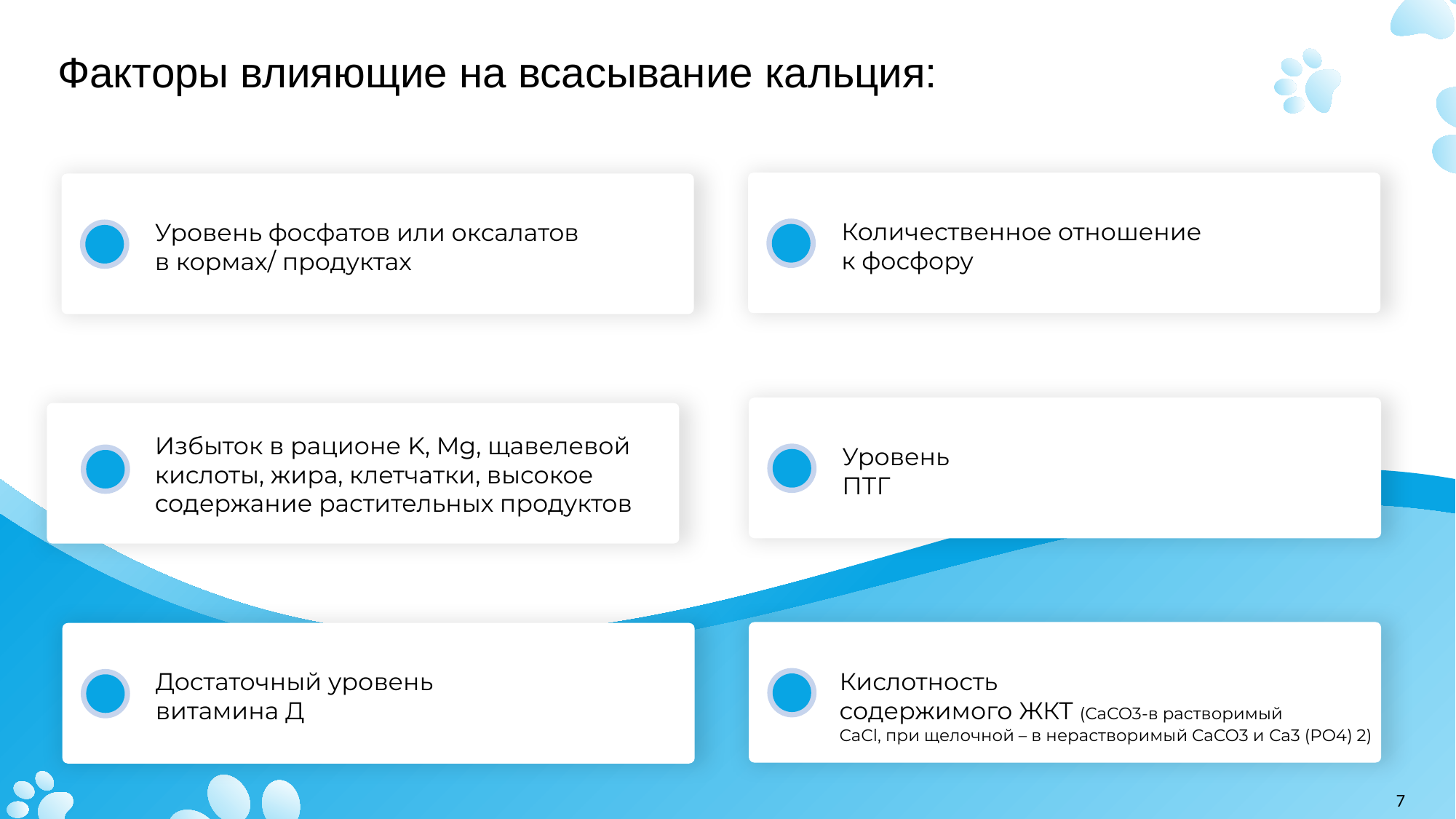

Факторы влияющие на всасывание кальция:

Количественное отношение
к фосфору
Уровень фосфатов или оксалатов
в кормах/ продуктах

Избыток в рационе K, Mg, щавелевой кислоты, жира, клетчатки, высокое содержание растительных продуктов
Уровень
ПТГ

Кислотность
содержимого ЖКТ (СаСО3-в растворимый
СаСl, при щелочной – в нерастворимый СаСО3 и Ca3 (PO4) 2)
Достаточный уровень
витамина Д

7